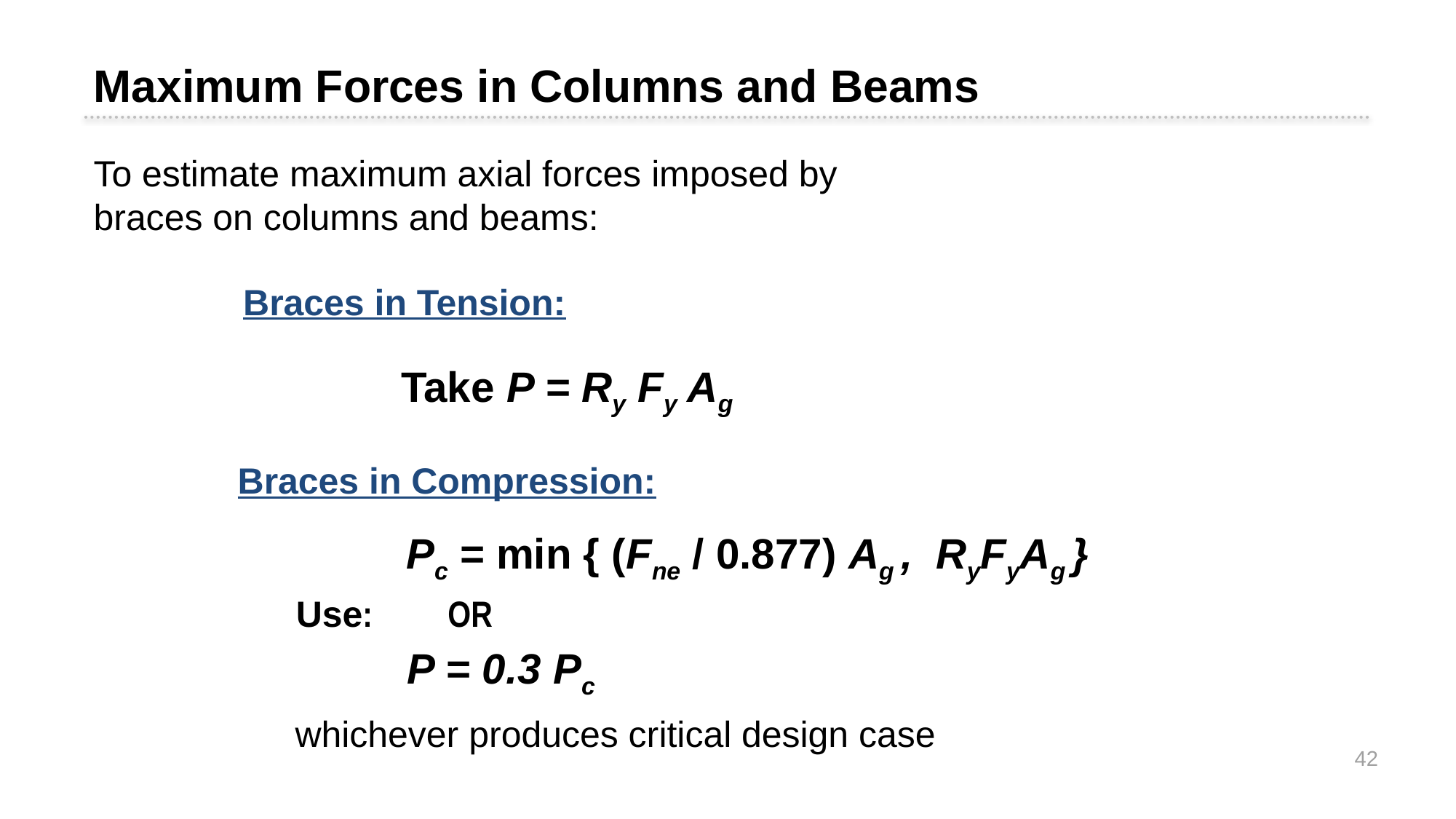

Maximum Forces in Columns and Beams
To estimate maximum axial forces imposed by braces on columns and beams:
Braces in Tension:
Take P = Ry Fy Ag
Braces in Compression:
Pc = min { (Fne / 0.877) Ag ,  RyFyAg }
Use:
OR
P = 0.3 Pc
whichever produces critical design case
42